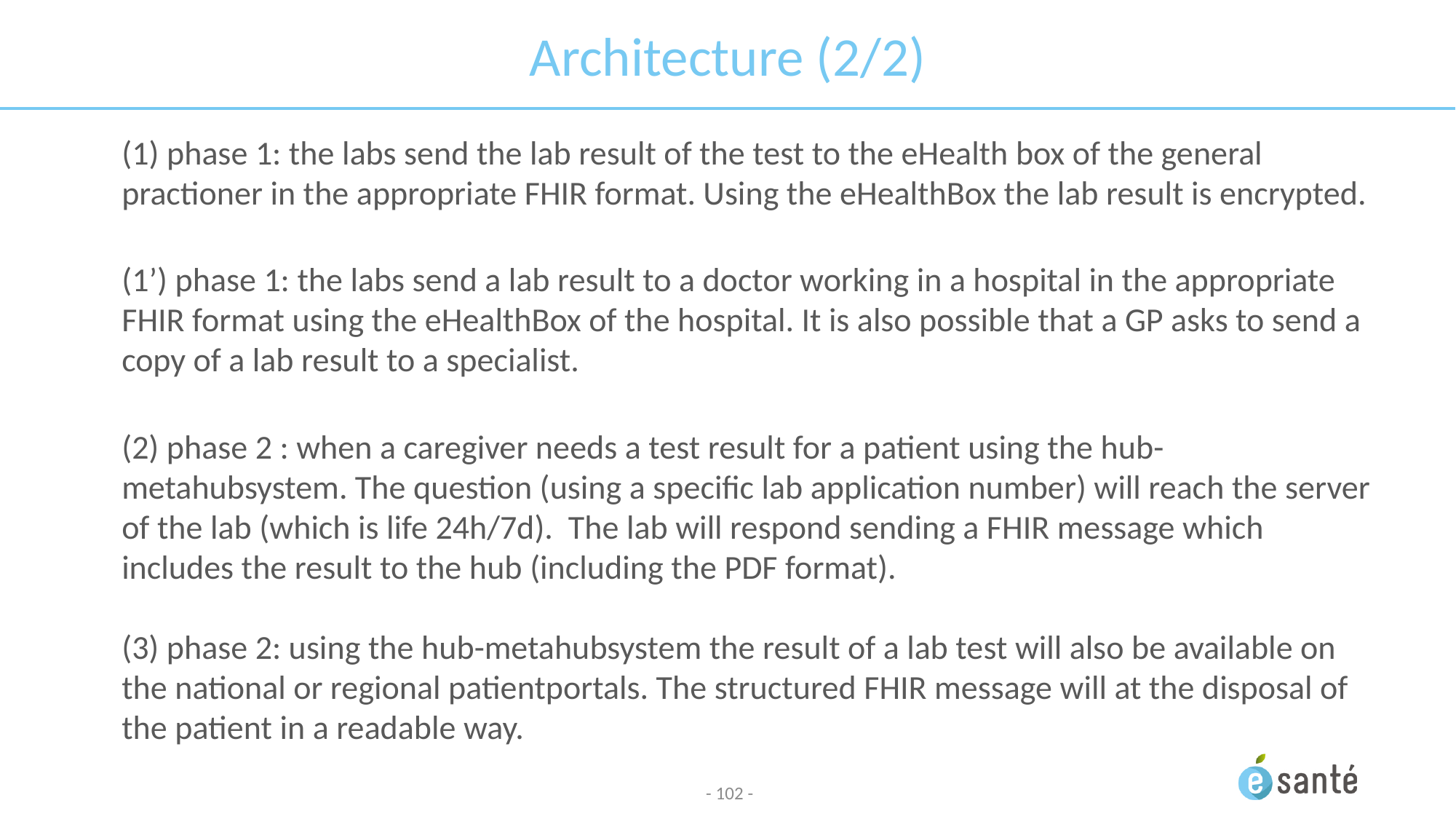

# Architecture (2/2)
     (1) phase 1: the labs send the lab result of the test to the eHealth box of the general practioner in the appropriate FHIR format. Using the eHealthBox the lab result is encrypted.
     (1’) phase 1: the labs send a lab result to a doctor working in a hospital in the appropriate FHIR format using the eHealthBox of the hospital. It is also possible that a GP asks to send a copy of a lab result to a specialist.
	(2) phase 2 : when a caregiver needs a test result for a patient using the hub-metahubsystem. The question (using a specific lab application number) will reach the server of the lab (which is life 24h/7d).  The lab will respond sending a FHIR message which includes the result to the hub (including the PDF format).
(3) phase 2: using the hub-metahubsystem the result of a lab test will also be available on the national or regional patientportals. The structured FHIR message will at the disposal of the patient in a readable way.

- 102 -